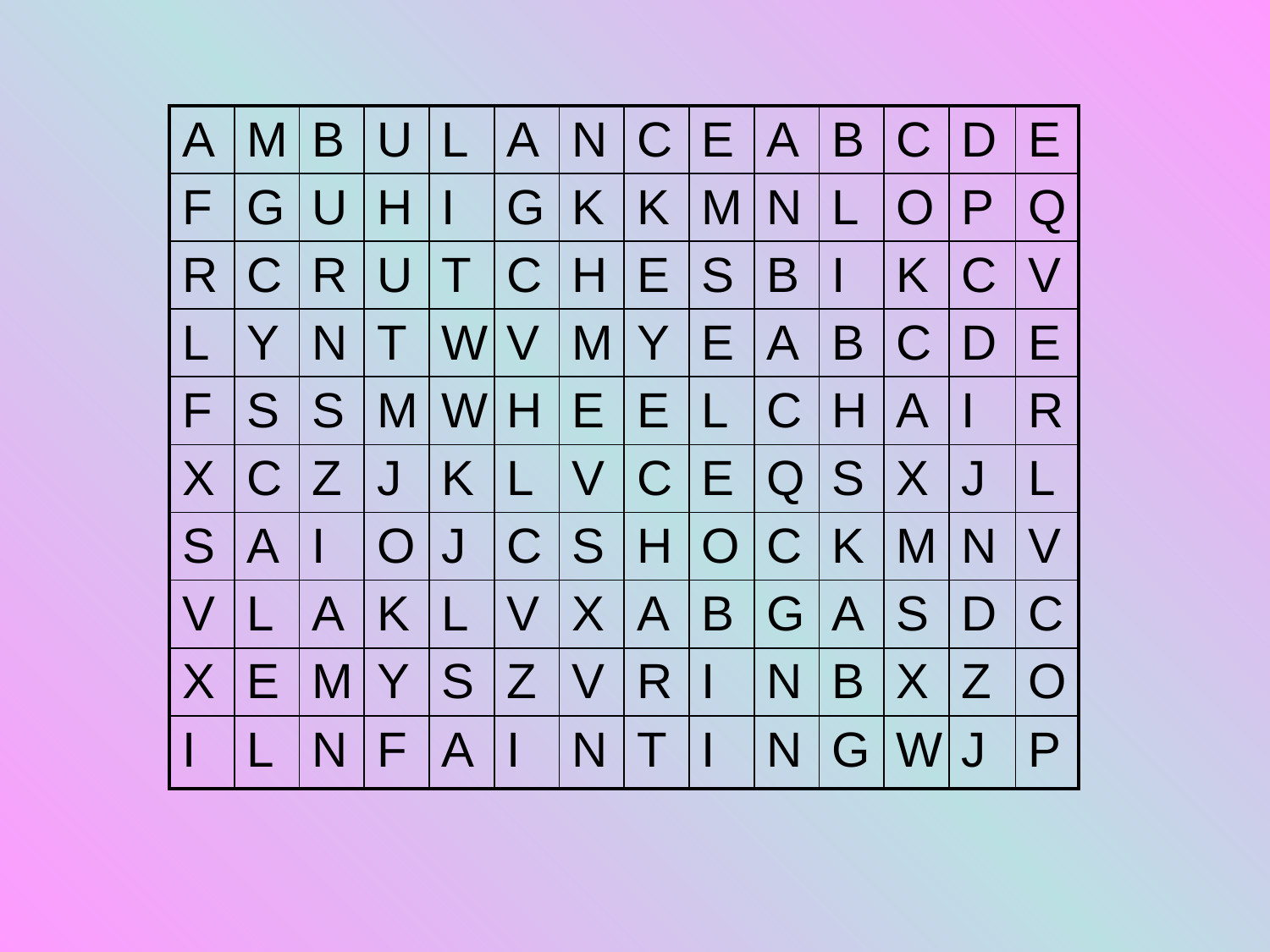

| A | M | B | U | L | A | N | C | E | A | B | C | D | E |
| --- | --- | --- | --- | --- | --- | --- | --- | --- | --- | --- | --- | --- | --- |
| F | G | U | H | I | G | K | K | M | N | L | O | P | Q |
| R | C | R | U | T | C | H | E | S | B | I | K | C | V |
| L | Y | N | T | W | V | M | Y | E | A | B | C | D | E |
| F | S | S | M | W | H | E | E | L | C | H | A | I | R |
| X | C | Z | J | K | L | V | C | E | Q | S | X | J | L |
| S | A | I | O | J | C | S | H | O | C | K | M | N | V |
| V | L | A | K | L | V | X | A | B | G | A | S | D | C |
| X | E | M | Y | S | Z | V | R | I | N | B | X | Z | O |
| I | L | N | F | A | I | N | T | I | N | G | W | J | P |